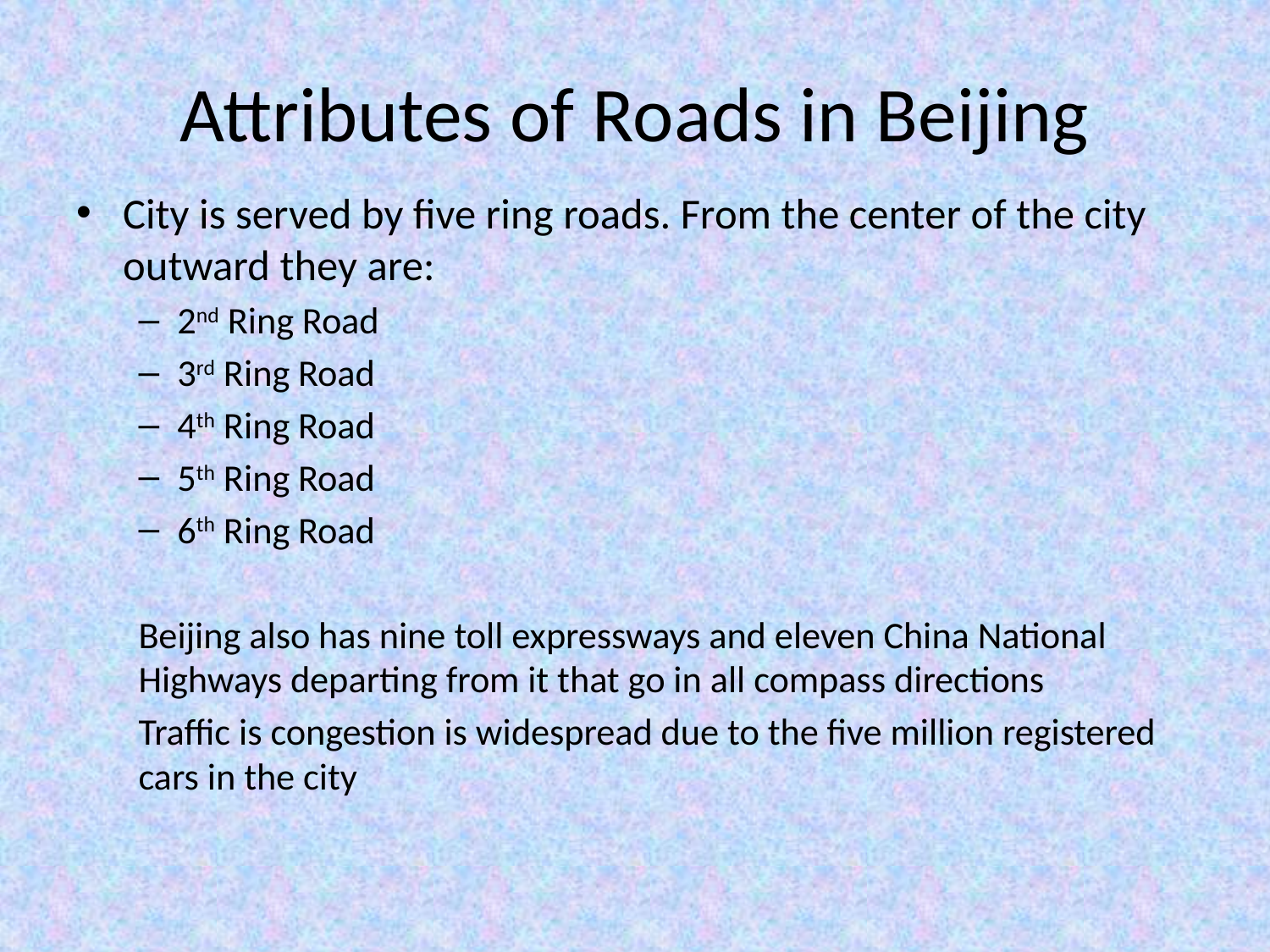

# Attributes of Roads in Beijing
City is served by five ring roads. From the center of the city outward they are:
2nd Ring Road
3rd Ring Road
4th Ring Road
5th Ring Road
6th Ring Road

Beijing also has nine toll expressways and eleven China National Highways departing from it that go in all compass directions
Traffic is congestion is widespread due to the five million registered cars in the city